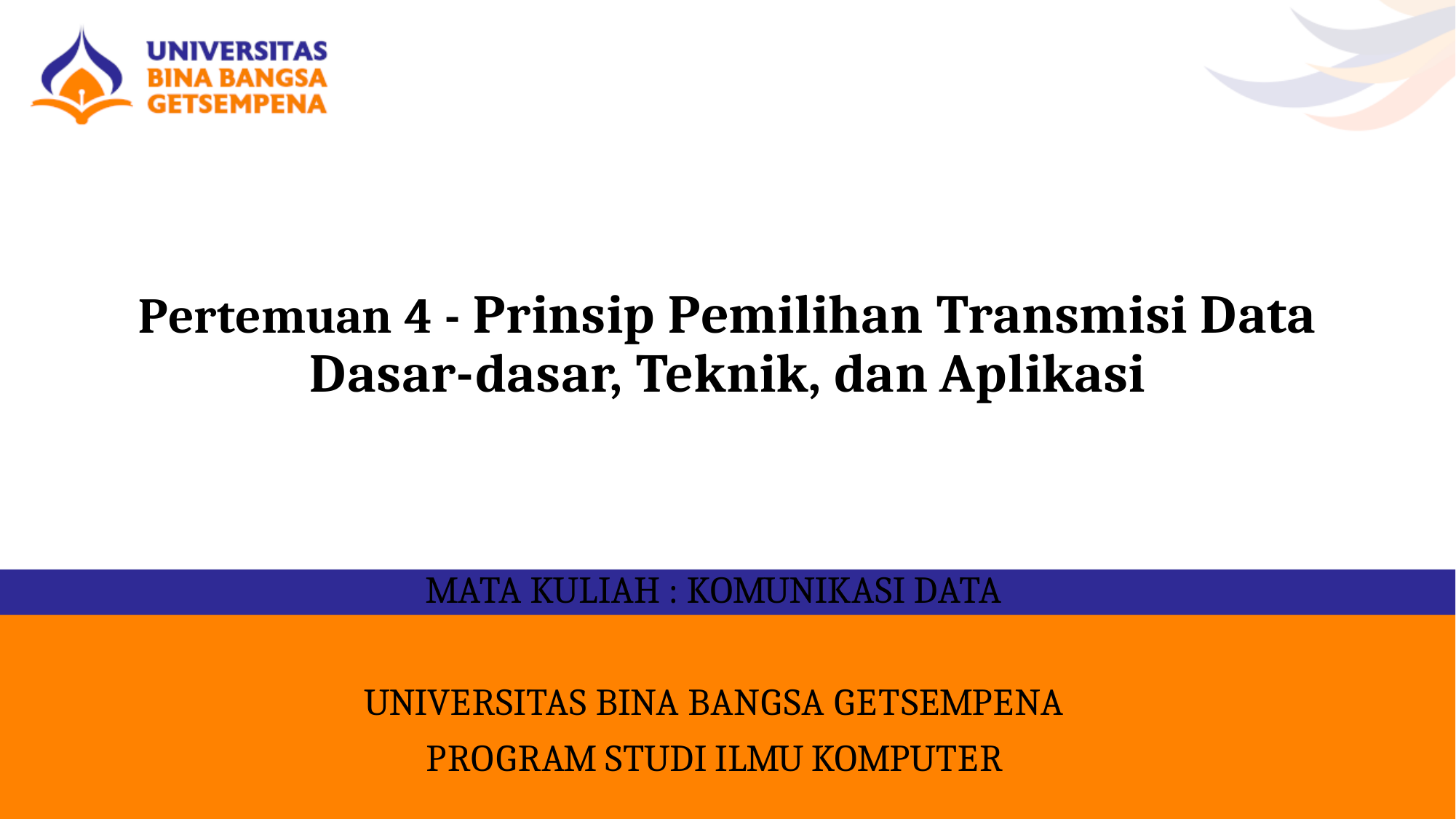

# Pertemuan 4 - Prinsip Pemilihan Transmisi Data Dasar-dasar, Teknik, dan Aplikasi
MATA KULIAH : KOMUNIKASI DATA

UNIVERSITAS BINA BANGSA GETSEMPENA
PROGRAM STUDI ILMU KOMPUTER